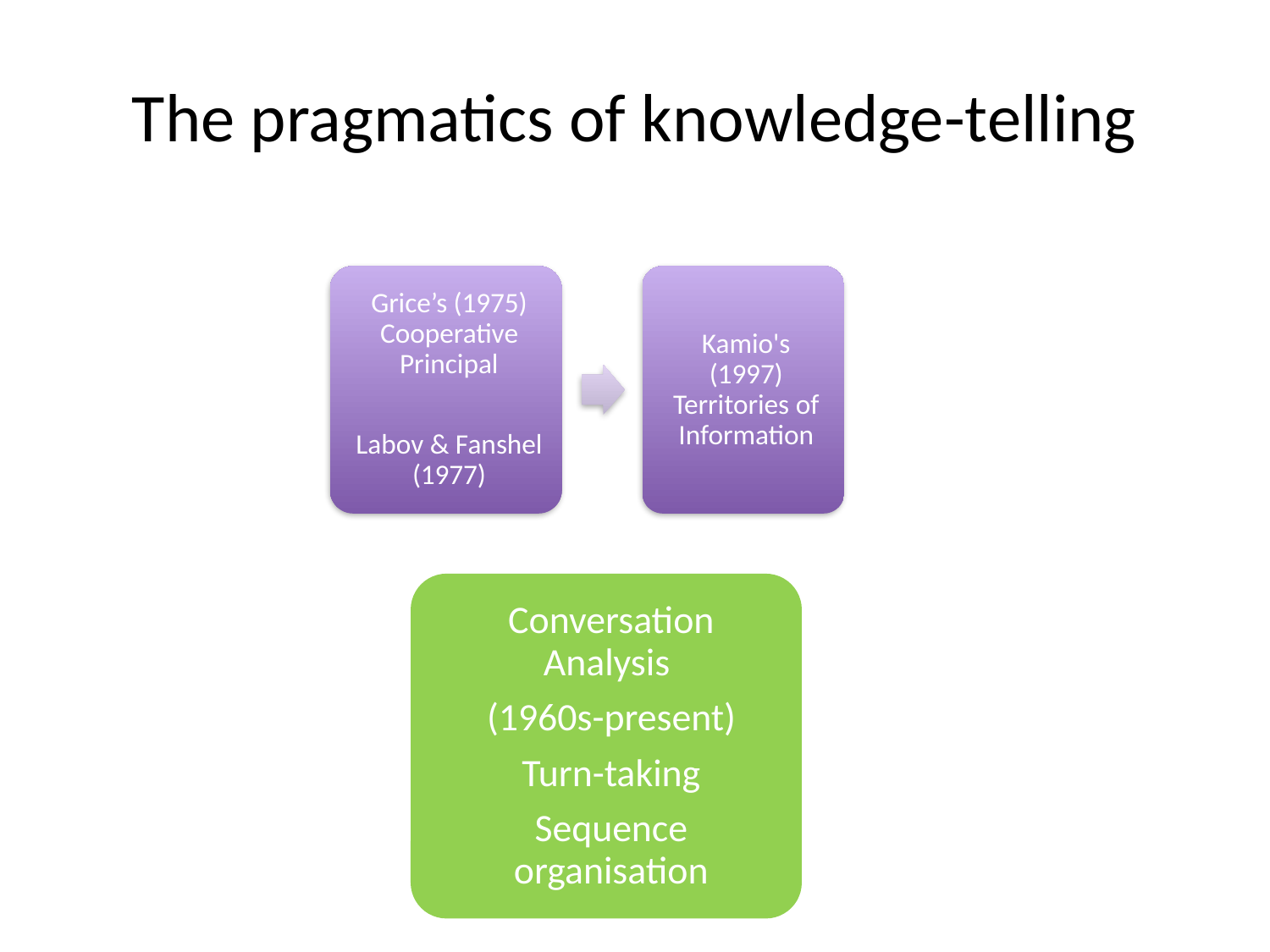

# The pragmatics of knowledge-telling
Grice’s (1975) Cooperative Principal

Labov & Fanshel (1977)

Kamio's (1997) Territories of Information
Conversation Analysis
(1960s-present)
Turn-taking
Sequence organisation